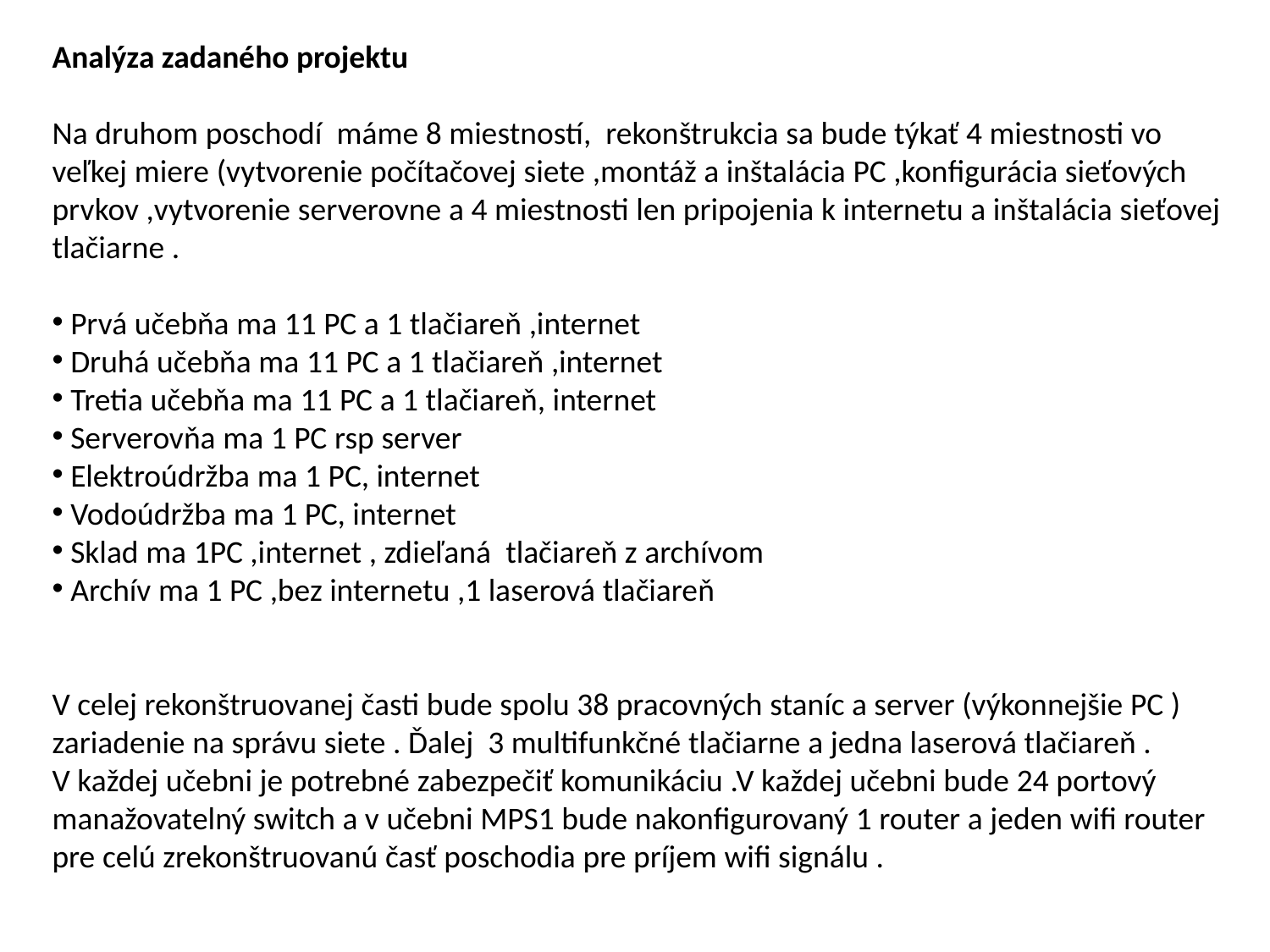

Analýza zadaného projektu

Na druhom poschodí  máme 8 miestností,  rekonštrukcia sa bude týkať 4 miestnosti vo veľkej miere (vytvorenie počítačovej siete ,montáž a inštalácia PC ,konfigurácia sieťových prvkov ,vytvorenie serverovne a 4 miestnosti len pripojenia k internetu a inštalácia sieťovej tlačiarne .

 Prvá učebňa ma 11 PC a 1 tlačiareň ,internet
 Druhá učebňa ma 11 PC a 1 tlačiareň ,internet
 Tretia učebňa ma 11 PC a 1 tlačiareň, internet
 Serverovňa ma 1 PC rsp server
 Elektroúdržba ma 1 PC, internet
 Vodoúdržba ma 1 PC, internet
 Sklad ma 1PC ,internet , zdieľaná  tlačiareň z archívom
 Archív ma 1 PC ,bez internetu ,1 laserová tlačiareň

V celej rekonštruovanej časti bude spolu 38 pracovných staníc a server (výkonnejšie PC ) zariadenie na správu siete . Ďalej  3 multifunkčné tlačiarne a jedna laserová tlačiareň . V každej učebni je potrebné zabezpečiť komunikáciu .V každej učebni bude 24 portový manažovatelný switch a v učebni MPS1 bude nakonfigurovaný 1 router a jeden wifi router pre celú zrekonštruovanú časť poschodia pre príjem wifi signálu .